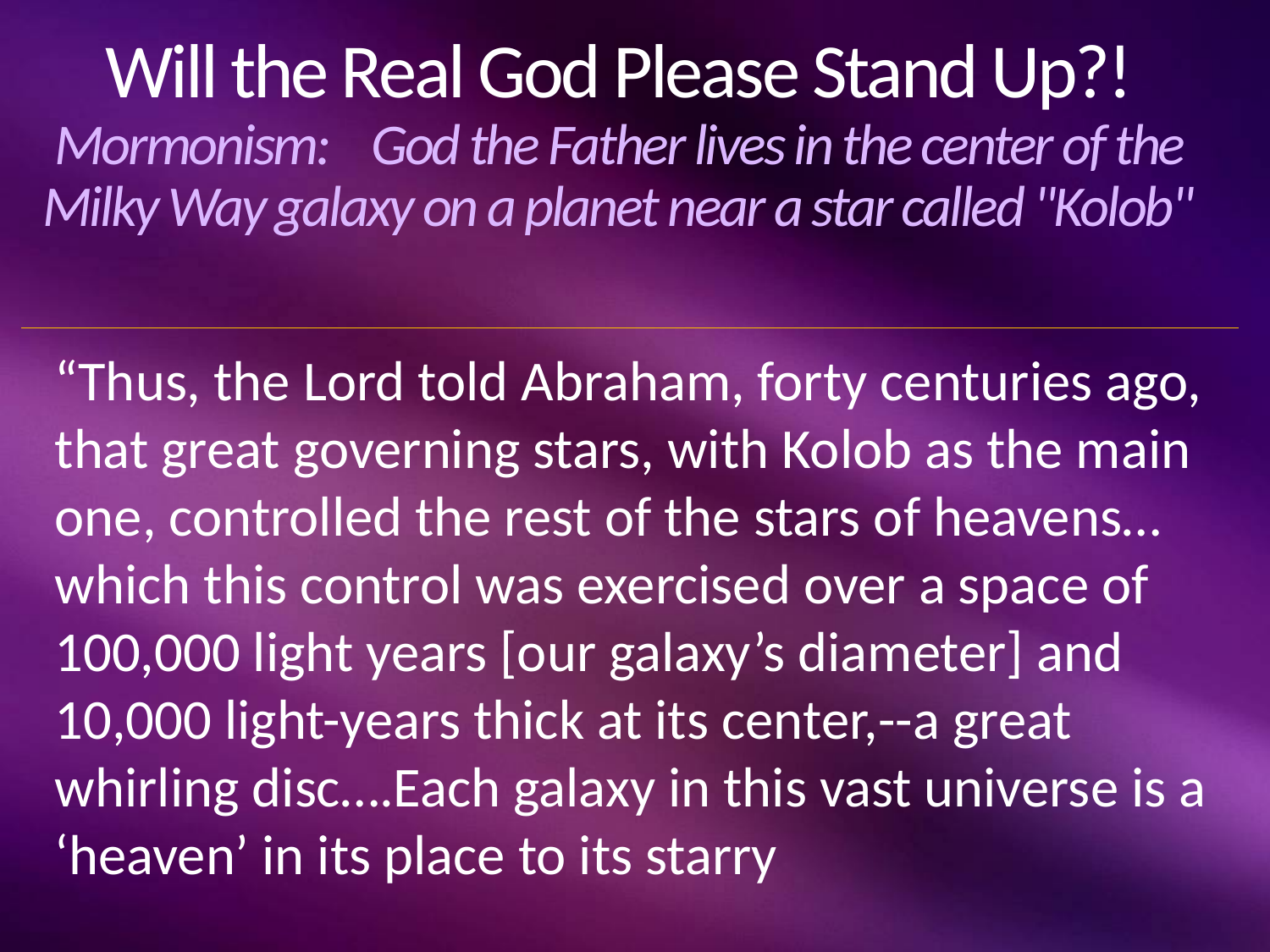

# Will the Real God Please Stand Up?! Mormonism:    God the Father lives in the center of the Milky Way galaxy on a planet near a star called "Kolob"
“Thus, the Lord told Abraham, forty centuries ago, that great governing stars, with Kolob as the main one, controlled the rest of the stars of heavens…which this control was exercised over a space of 100,000 light years [our galaxy’s diameter] and 10,000 light-years thick at its center,--a great whirling disc….Each galaxy in this vast universe is a ‘heaven’ in its place to its starry